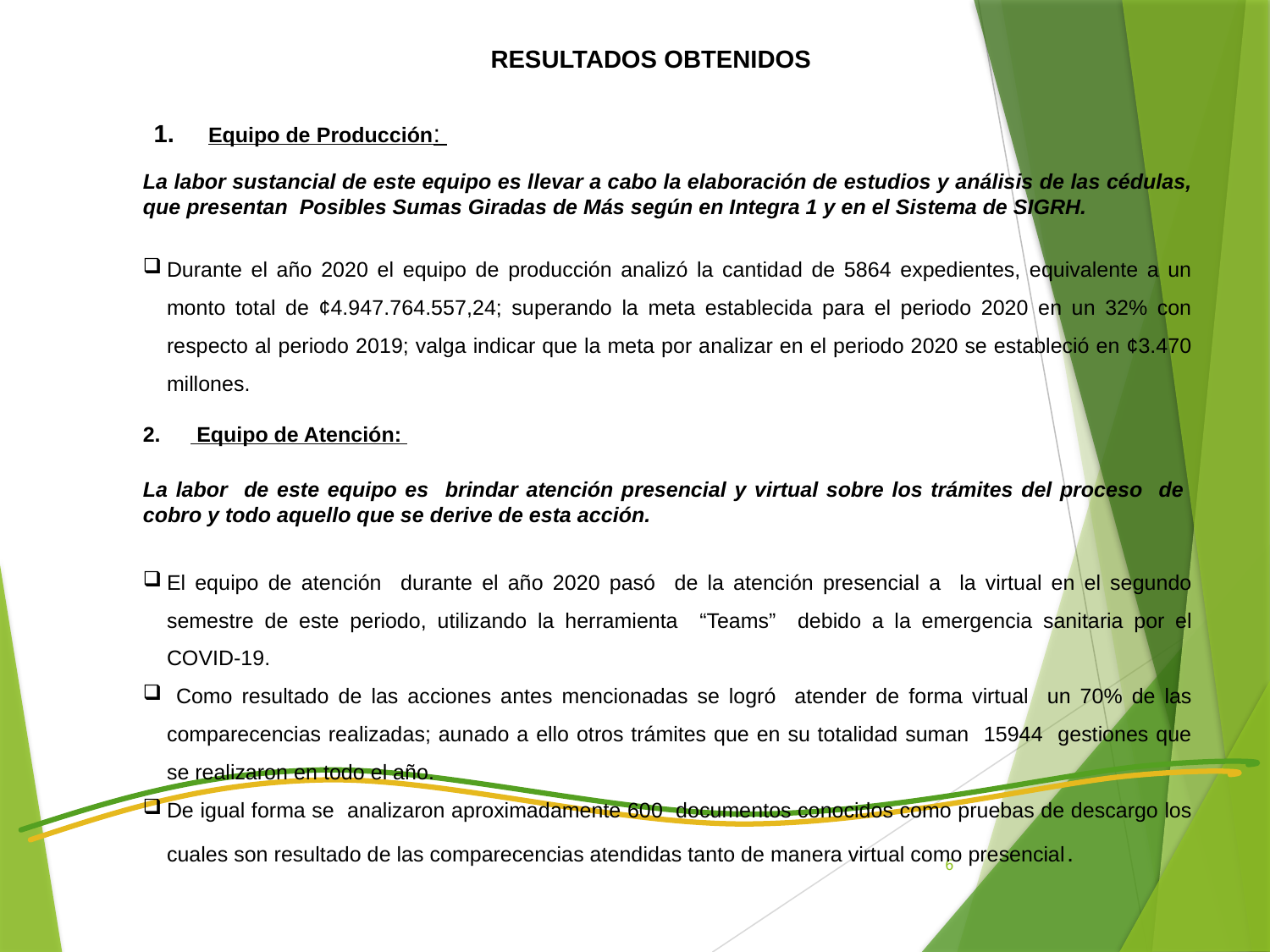

RESULTADOS OBTENIDOS
 Equipo de Producción:

La labor sustancial de este equipo es llevar a cabo la elaboración de estudios y análisis de las cédulas, que presentan  Posibles Sumas Giradas de Más según en Integra 1 y en el Sistema de SIGRH.

Durante el año 2020 el equipo de producción analizó la cantidad de 5864 expedientes, equivalente a un monto total de ¢4.947.764.557,24; superando la meta establecida para el periodo 2020 en un 32% con respecto al periodo 2019; valga indicar que la meta por analizar en el periodo 2020 se estableció en ¢3.470 millones.

 Equipo de Atención:

La labor  de este equipo es  brindar atención presencial y virtual sobre los trámites del proceso  de  cobro y todo aquello que se derive de esta acción.

El equipo de atención  durante el año 2020 pasó  de la atención presencial a  la virtual en el segundo semestre de este periodo, utilizando la herramienta  “Teams”  debido a la emergencia sanitaria por el COVID-19.
 Como resultado de las acciones antes mencionadas se logró  atender de forma virtual  un 70% de las comparecencias realizadas; aunado a ello otros trámites que en su totalidad suman  15944  gestiones que se realizaron en todo el año.
De igual forma se  analizaron aproximadamente 600  documentos conocidos como pruebas de descargo los cuales son resultado de las comparecencias atendidas tanto de manera virtual como presencial.

6